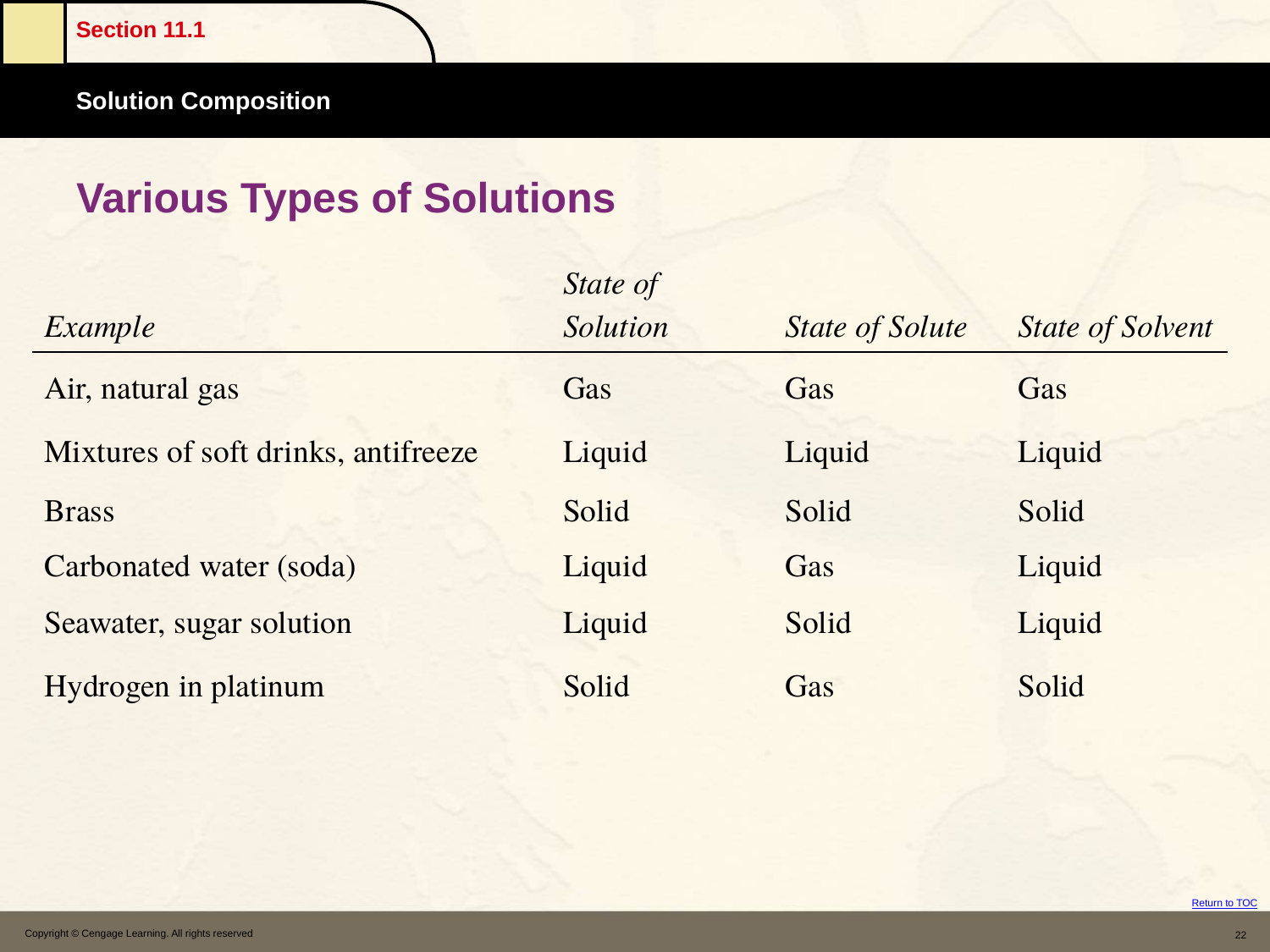

# Various Types of Solutions
| Example | State of Solution | State of Solute | State of Solvent |
| --- | --- | --- | --- |
| Air, natural gas | Gas | Gas | Gas |
| Mixtures of soft drinks, antifreeze | Liquid | Liquid | Liquid |
| Brass | Solid | Solid | Solid |
| Carbonated water (soda) | Liquid | Gas | Liquid |
| Seawater, sugar solution | Liquid | Solid | Liquid |
| Hydrogen in platinum | Solid | Gas | Solid |

Copyright © Cengage Learning. All rights reserved
22